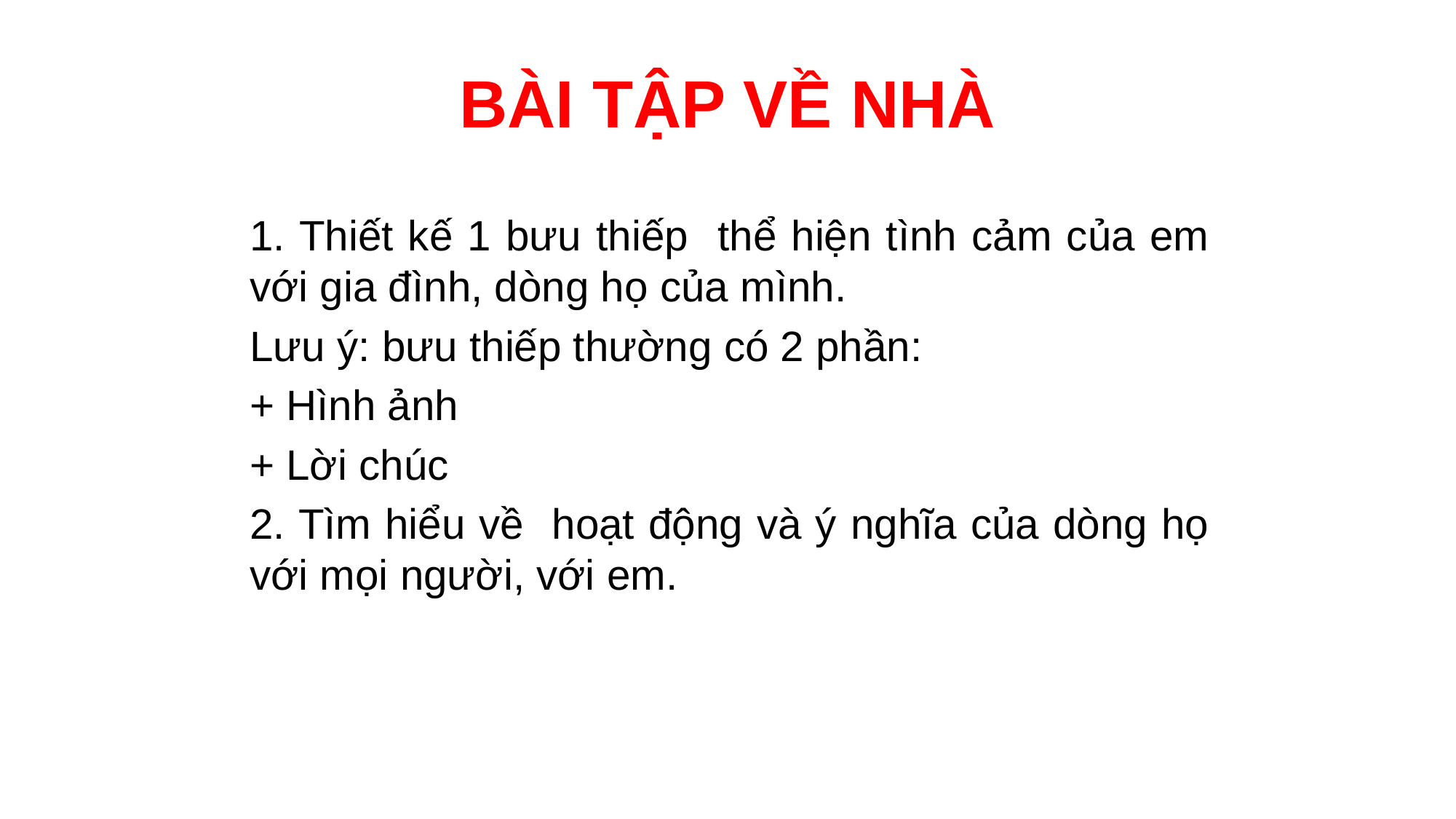

# BÀI TẬP VỀ NHÀ
1. Thiết kế 1 bưu thiếp  thể hiện tình cảm của em với gia đình, dòng họ của mình.
Lưu ý: bưu thiếp thường có 2 phần:
+ Hình ảnh
+ Lời chúc
2. Tìm hiểu về  hoạt động và ý nghĩa của dòng họ với mọi người, với em.